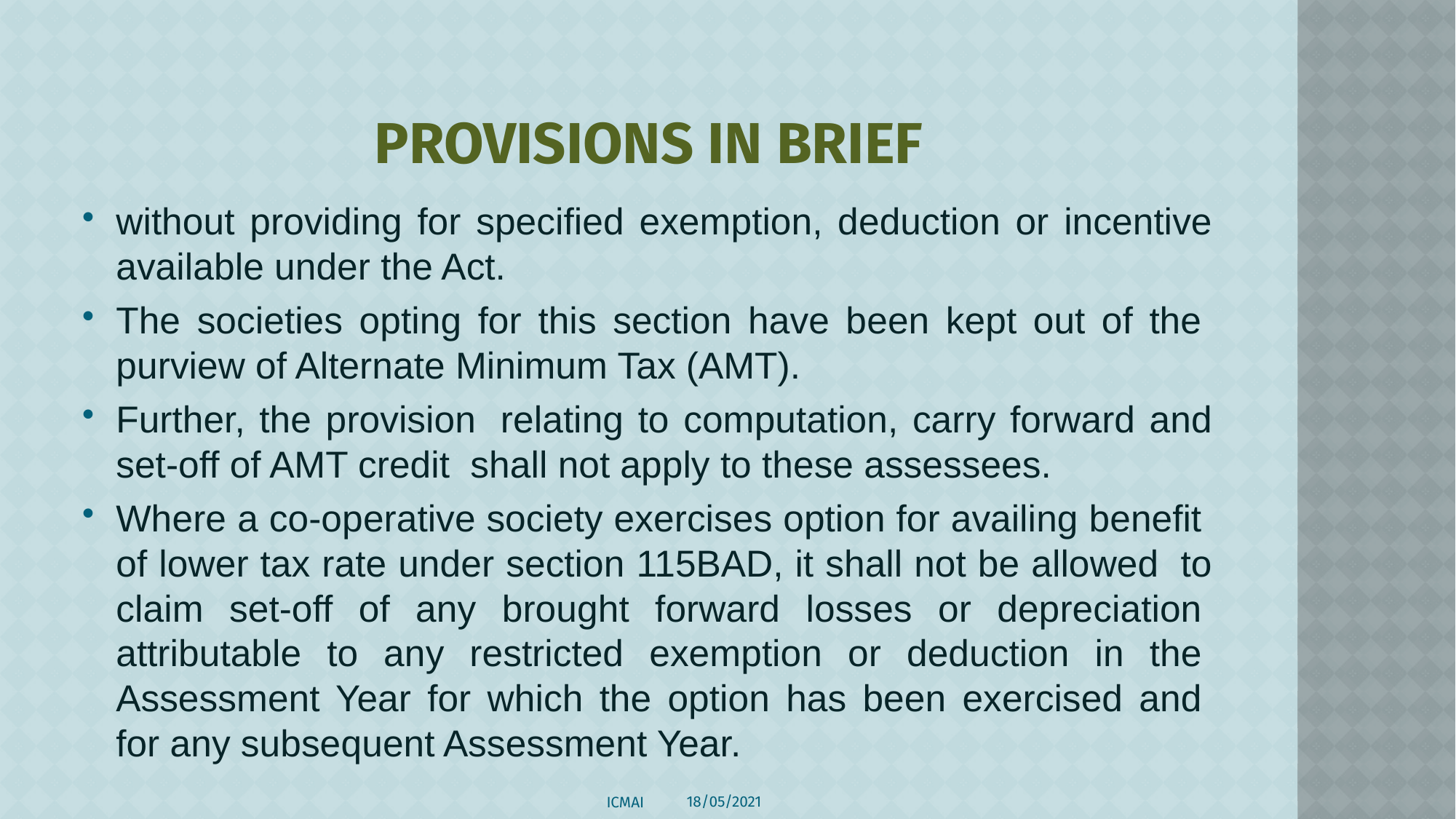

# Provisions in brief
without providing for specified exemption, deduction or incentive available under the Act.
The societies opting for this section have been kept out of the  purview of Alternate Minimum Tax (AMT).
Further, the provision  relating to computation, carry forward and set-off of AMT credit  shall not apply to these assessees.
Where a co-operative society exercises option for availing benefit  of lower tax rate under section 115BAD, it shall not be allowed  to claim set-off of any brought forward losses or depreciation  attributable to any restricted exemption or deduction in the  Assessment Year for which the option has been exercised and  for any subsequent Assessment Year.

ICMAI
18/05/2021